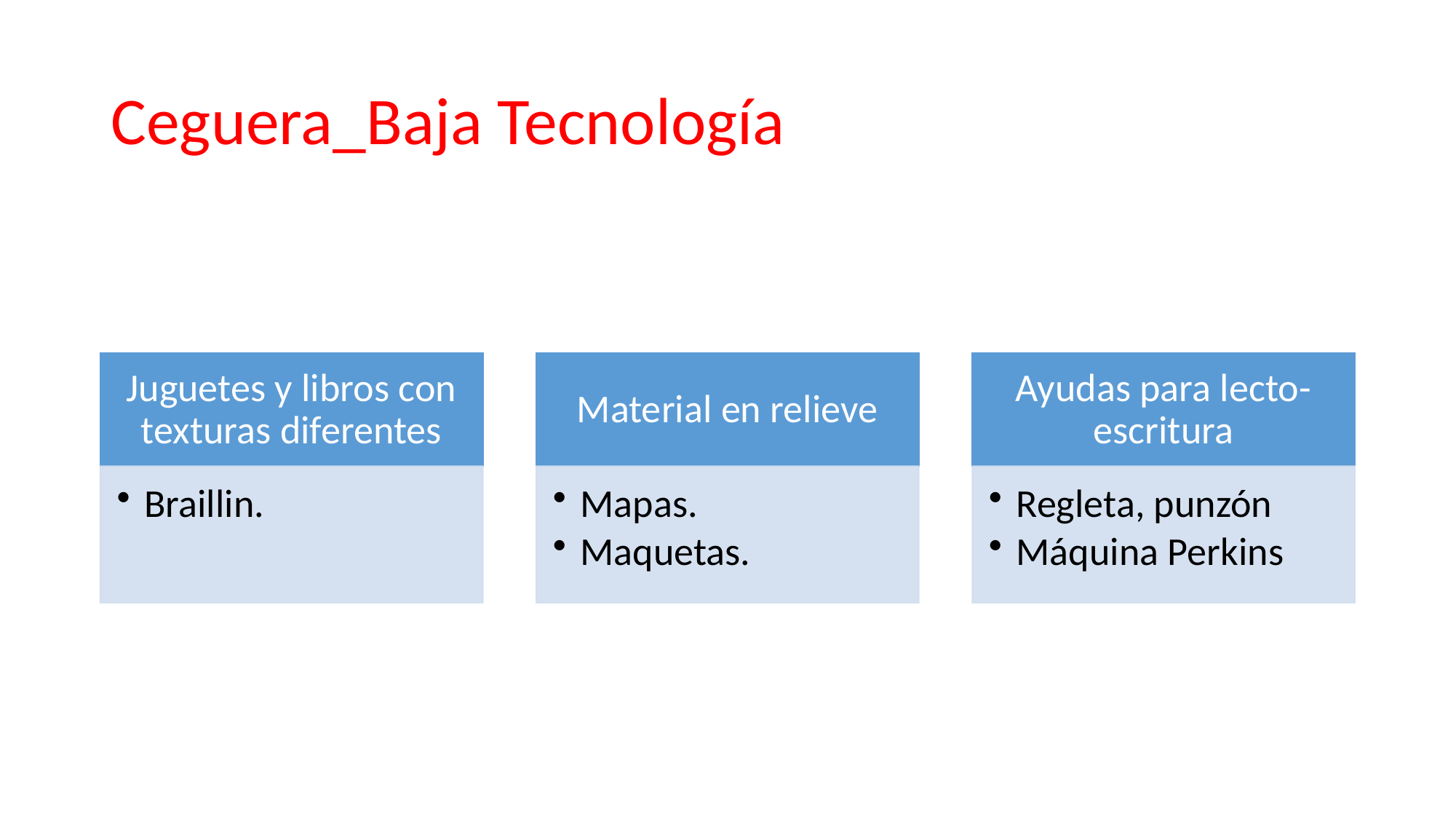

# Ceguera_Baja Tecnología
Juguetes y libros con texturas diferentes
Braillin.
Material en relieve
Mapas.
Maquetas.
Ayudas para lecto-escritura
Regleta, punzón
Máquina Perkins